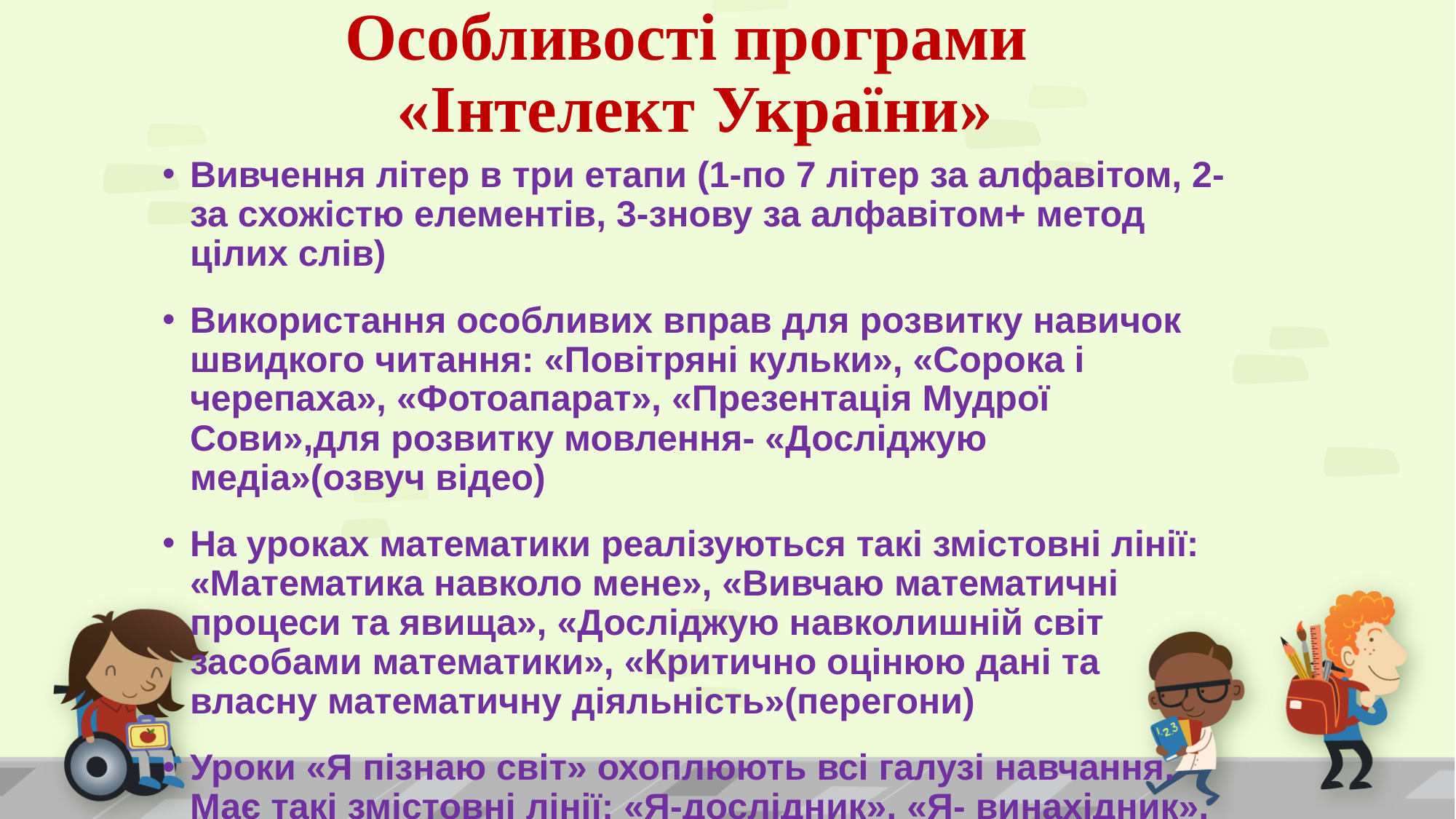

# Особливості програми «Інтелект України»
Вивчення літер в три етапи (1-по 7 літер за алфавітом, 2-за схожістю елементів, 3-знову за алфавітом+ метод цілих слів)
Використання особливих вправ для розвитку навичок швидкого читання: «Повітряні кульки», «Сорока і черепаха», «Фотоапарат», «Презентація Мудрої Сови»,для розвитку мовлення- «Досліджую медіа»(озвуч відео)
На уроках математики реалізуються такі змістовні лінії: «Математика навколо мене», «Вивчаю математичні процеси та явища», «Досліджую навколишній світ засобами математики», «Критично оцінюю дані та власну математичну діяльність»(перегони)
Уроки «Я пізнаю світ» охоплюють всі галузі навчання. Має такі змістовні лінії: «Я-дослідник», «Я- винахідник», «Я у світі»